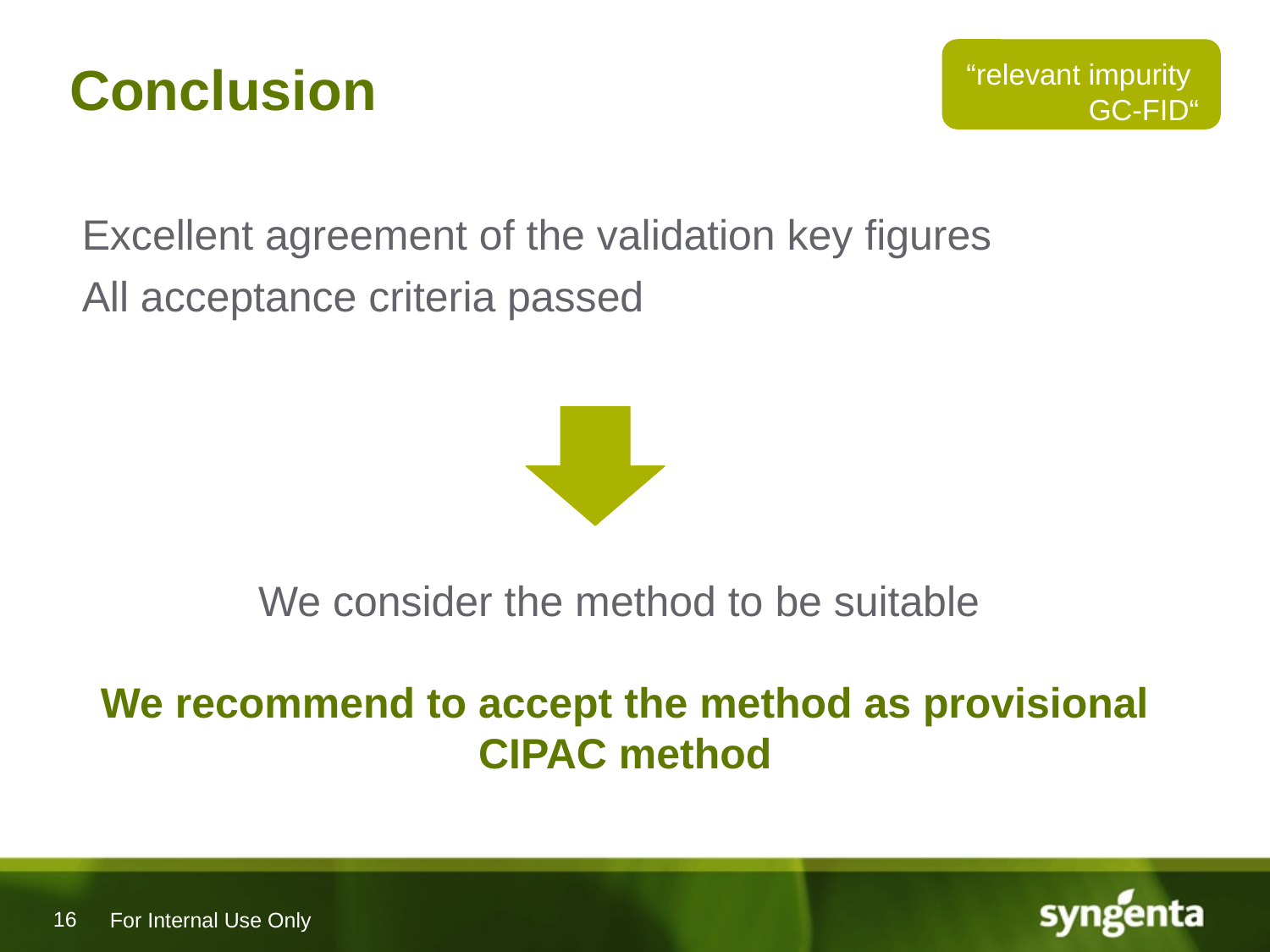

# Conclusion

“relevant impurity
GC-FID“

Excellent agreement of the validation key figures
All acceptance criteria passed

We consider the method to be suitable

We recommend to accept the method as provisional CIPAC method

For Internal Use Only